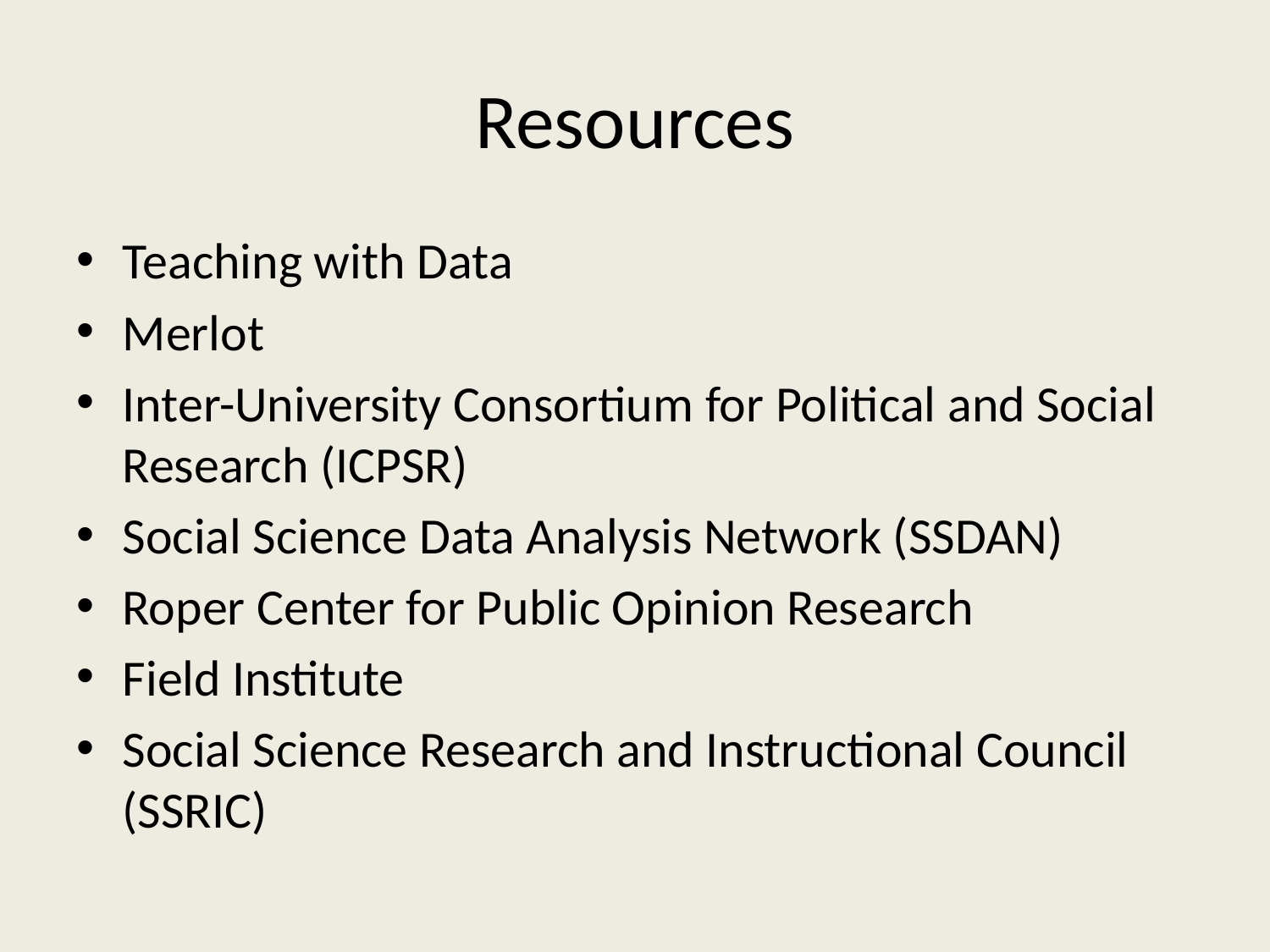

# Resources
Teaching with Data
Merlot
Inter-University Consortium for Political and Social Research (ICPSR)
Social Science Data Analysis Network (SSDAN)
Roper Center for Public Opinion Research
Field Institute
Social Science Research and Instructional Council (SSRIC)